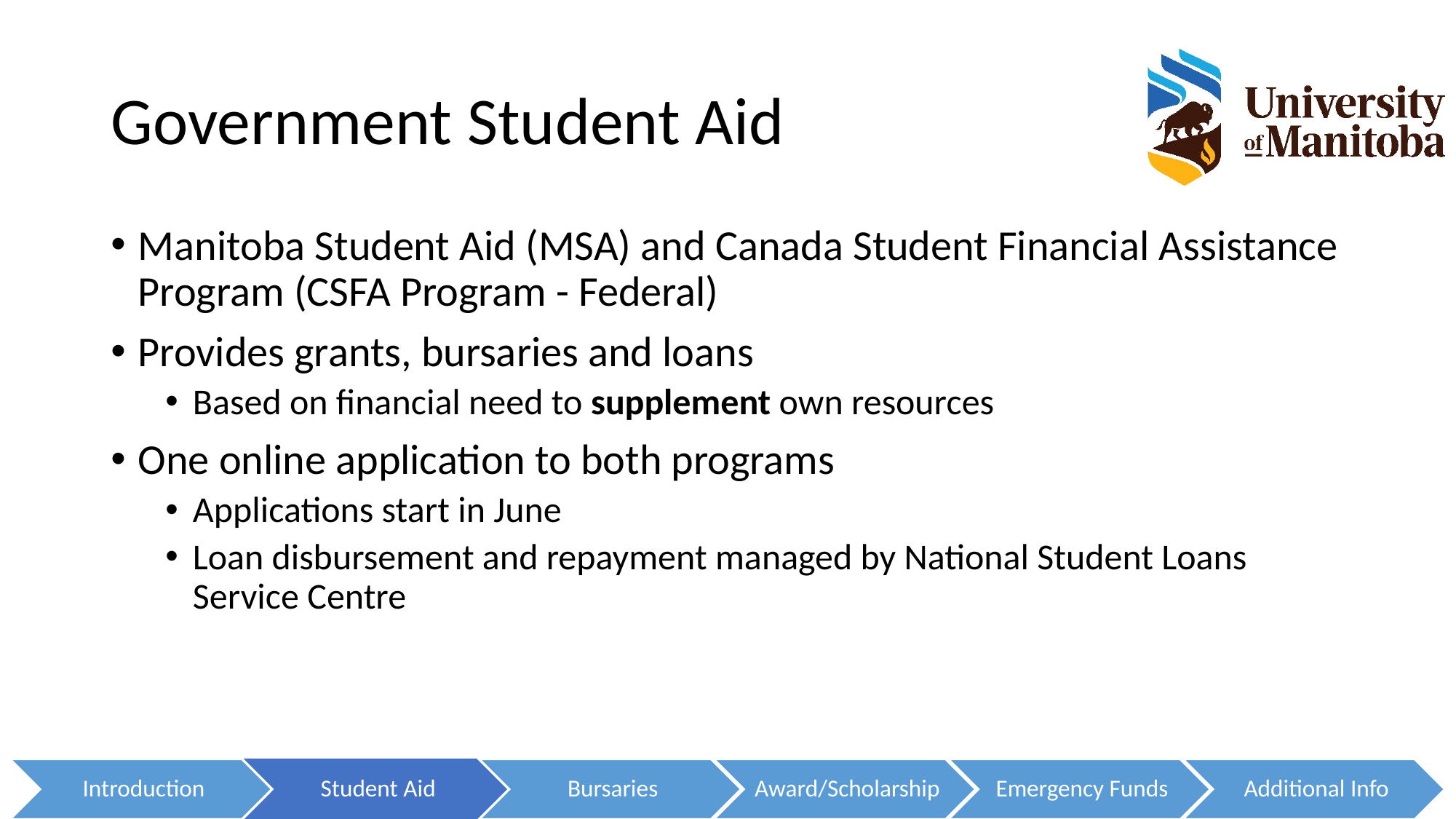

# Government Student Aid
Manitoba Student Aid (MSA) and Canada Student Financial Assistance Program (CSFA Program - Federal)
Provides grants, bursaries and loans
Based on financial need to supplement own resources
One online application to both programs
Applications start in June
Loan disbursement and repayment managed by National Student Loans Service Centre